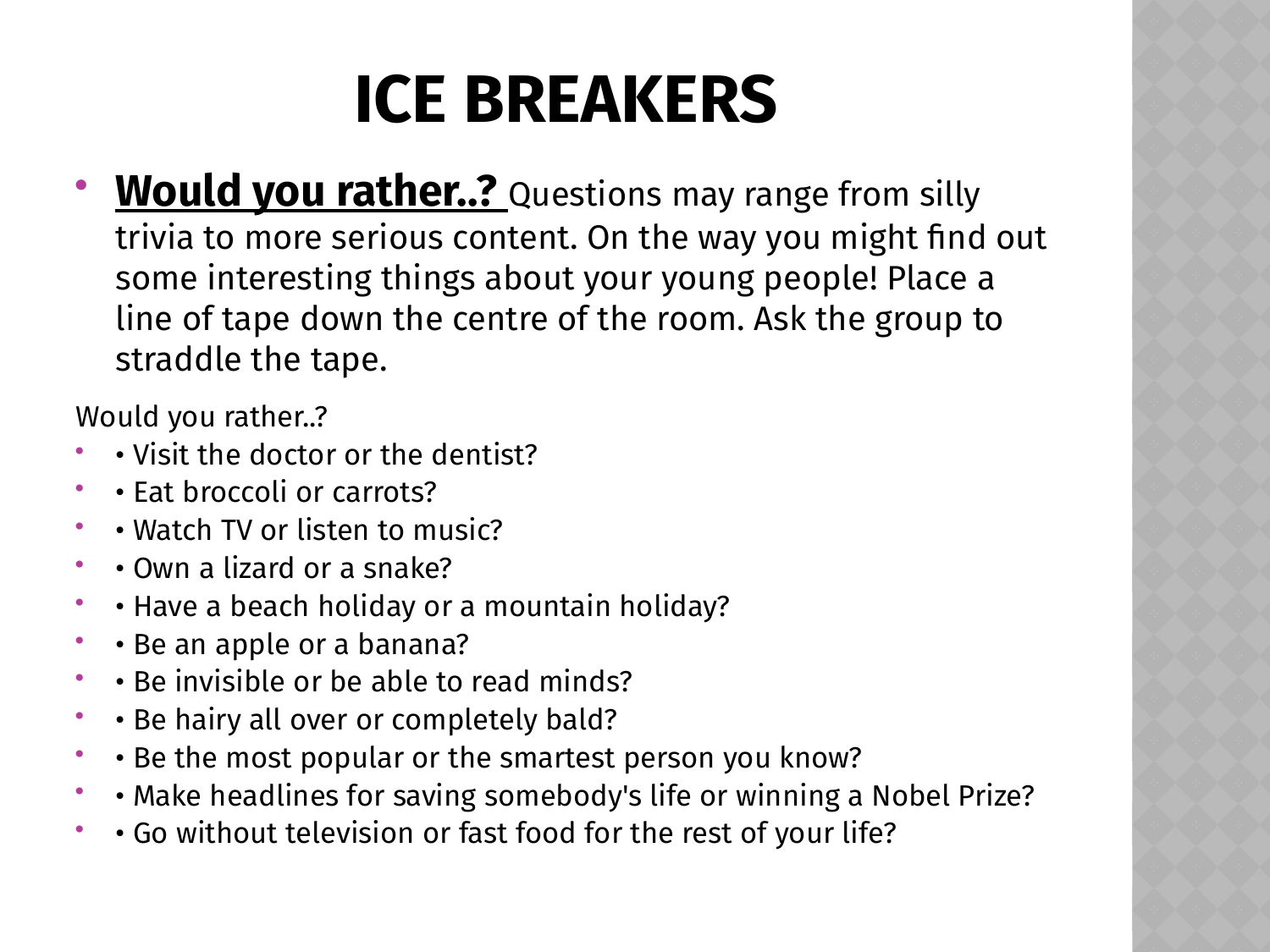

# Ice breakers
Would you rather..? Questions may range from silly trivia to more serious content. On the way you might find out some interesting things about your young people! Place a line of tape down the centre of the room. Ask the group to straddle the tape.

Would you rather..?
• Visit the doctor or the dentist?
• Eat broccoli or carrots?
• Watch TV or listen to music?
• Own a lizard or a snake?
• Have a beach holiday or a mountain holiday?
• Be an apple or a banana?
• Be invisible or be able to read minds?
• Be hairy all over or completely bald?
• Be the most popular or the smartest person you know?
• Make headlines for saving somebody's life or winning a Nobel Prize?
• Go without television or fast food for the rest of your life?